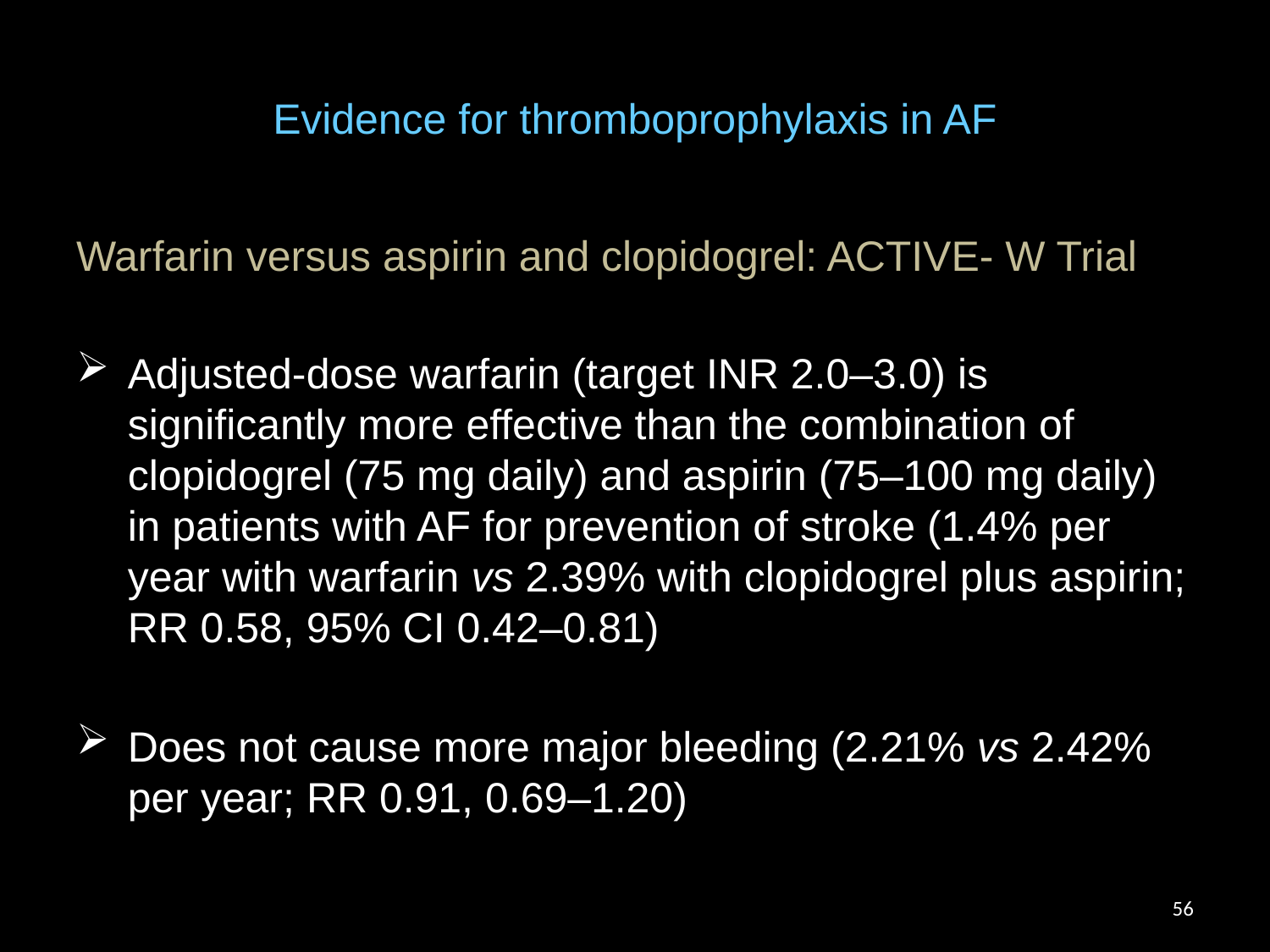

# Evidence for thromboprophylaxis in AF
Warfarin versus aspirin and clopidogrel: ACTIVE- W Trial

Adjusted-dose warfarin (target INR 2.0–3.0) is significantly more effective than the combination of clopidogrel (75 mg daily) and aspirin (75–100 mg daily) in patients with AF for prevention of stroke (1.4% per year with warfarin vs 2.39% with clopidogrel plus aspirin; RR 0.58, 95% CI 0.42–0.81)

Does not cause more major bleeding (2.21% vs 2.42% per year; RR 0.91, 0.69–1.20)
56